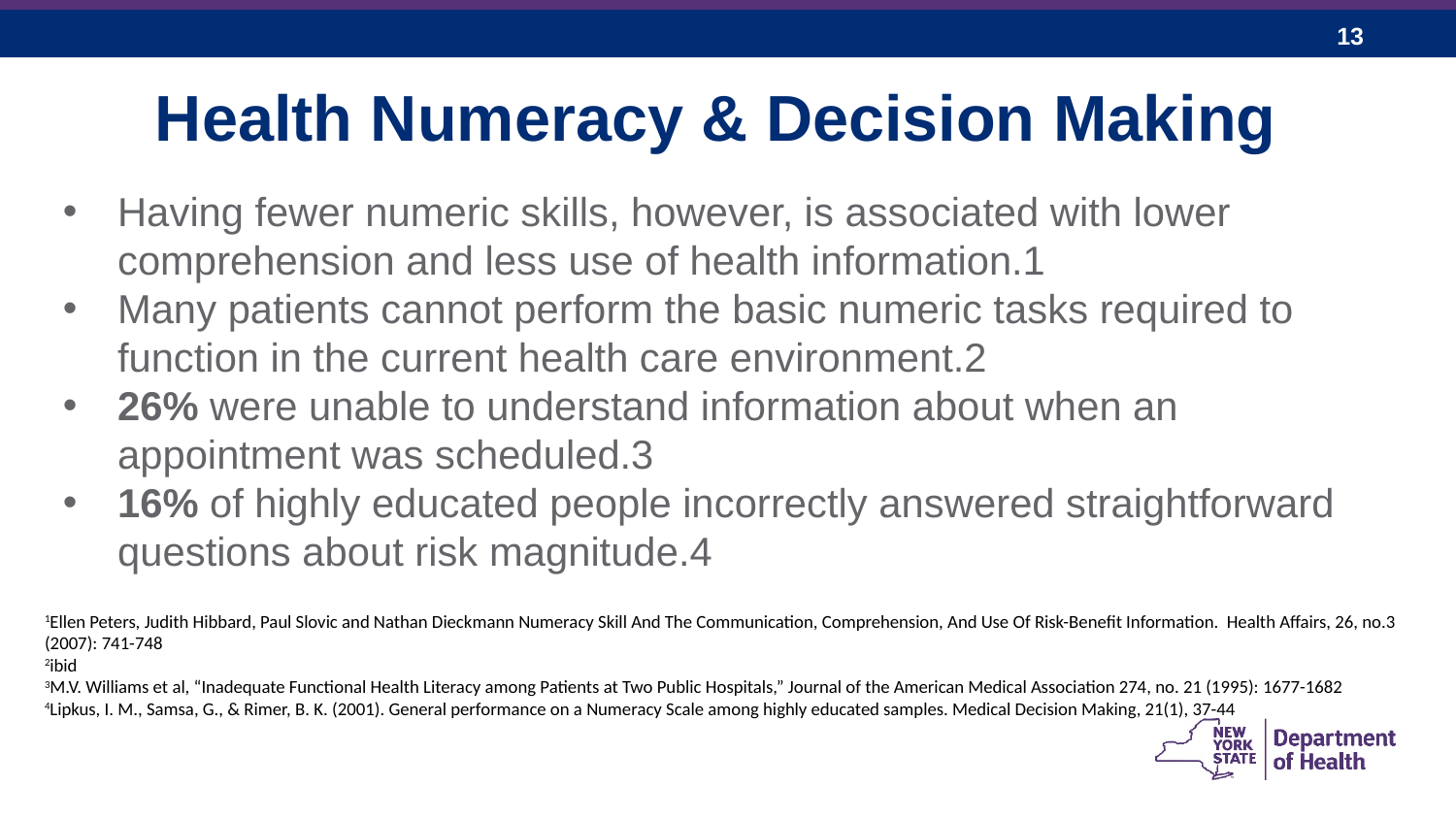

Health Numeracy & Decision Making
Having fewer numeric skills, however, is associated with lower comprehension and less use of health information.1
Many patients cannot perform the basic numeric tasks required to function in the current health care environment.2
26% were unable to understand information about when an appointment was scheduled.3
16% of highly educated people incorrectly answered straightforward questions about risk magnitude.4
1Ellen Peters, Judith Hibbard, Paul Slovic and Nathan Dieckmann Numeracy Skill And The Communication, Comprehension, And Use Of Risk-Benefit Information.  Health Affairs, 26, no.3 (2007): 741-748
2ibid
3M.V. Williams et al, “Inadequate Functional Health Literacy among Patients at Two Public Hospitals,” Journal of the American Medical Association 274, no. 21 (1995): 1677-1682
4Lipkus, I. M., Samsa, G., & Rimer, B. K. (2001). General performance on a Numeracy Scale among highly educated samples. Medical Decision Making, 21(1), 37-44